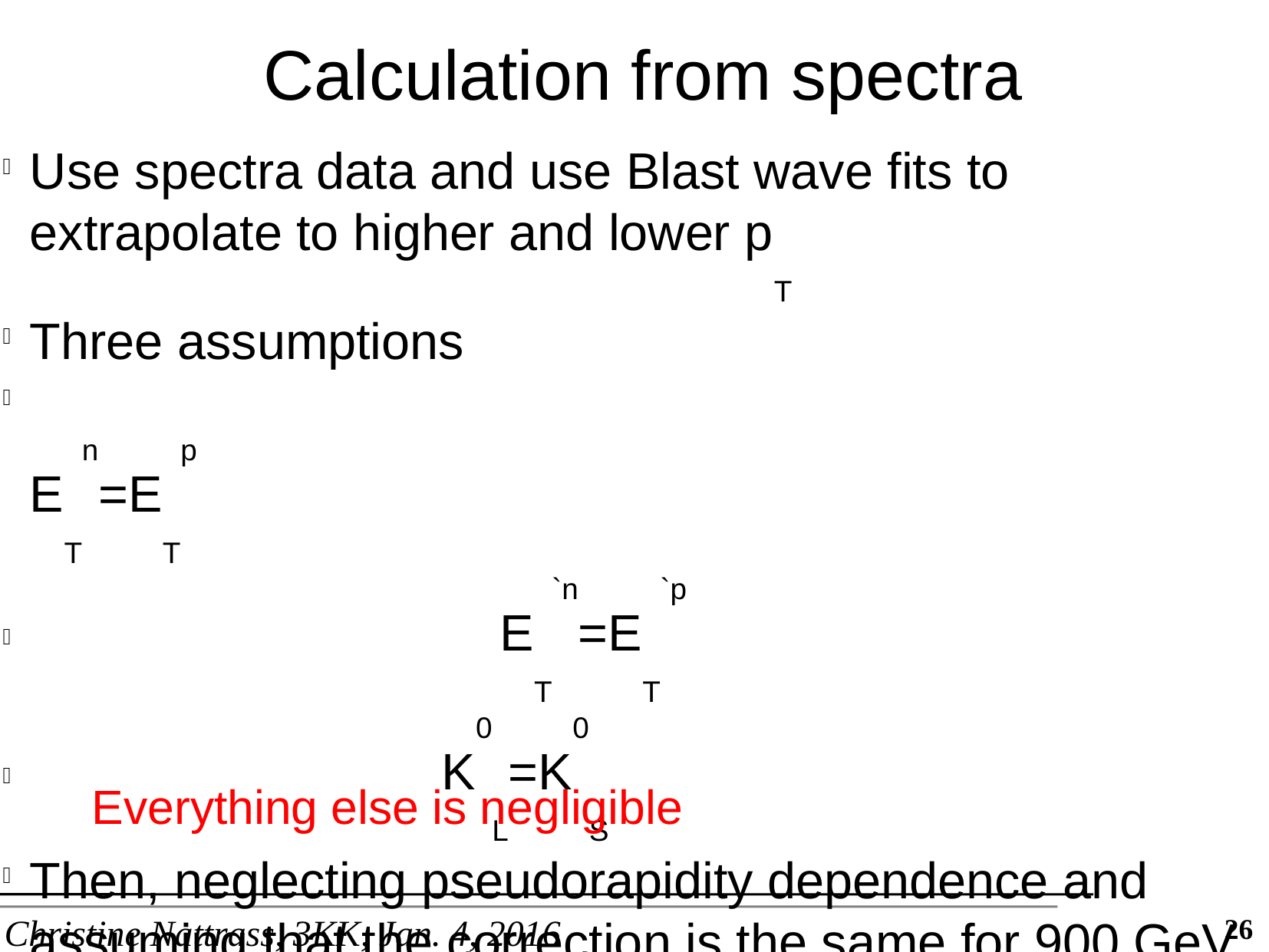

Calculation from spectra
Use spectra data and use Blast wave fits to extrapolate to higher and lower pT
Three assumptions
							                         ETn=ETp
	                         ET`n=ET`p
                             K0L=K0S
Then, neglecting pseudorapidity dependence and assuming that the correction is the same for 900 GeV, 2.76 TeV, and 7 TeV:

Everything else is negligible